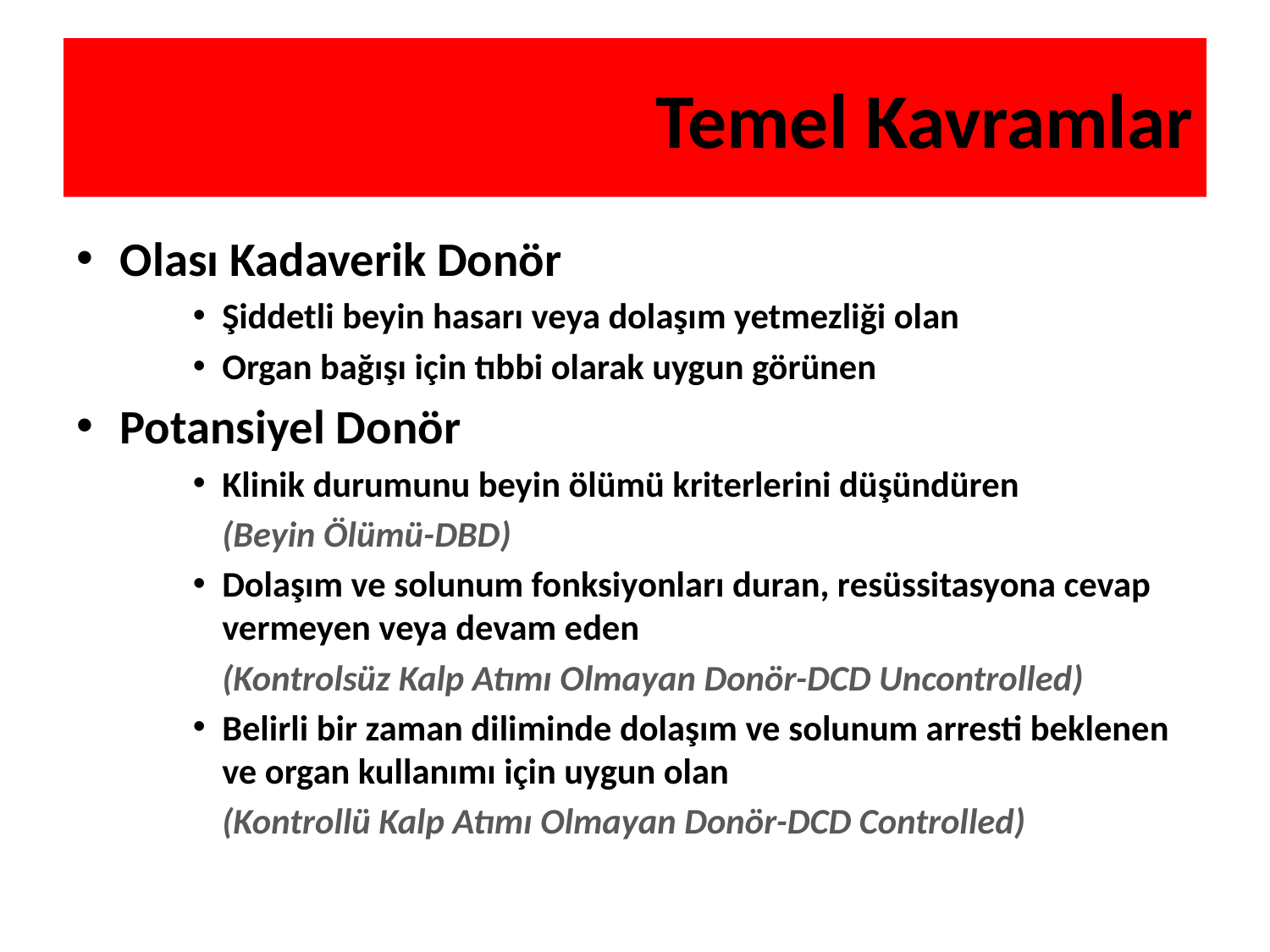

# Temel Kavramlar
Olası Kadaverik Donör
Şiddetli beyin hasarı veya dolaşım yetmezliği olan
Organ bağışı için tıbbi olarak uygun görünen
Potansiyel Donör
Klinik durumunu beyin ölümü kriterlerini düşündüren
	(Beyin Ölümü-DBD)
Dolaşım ve solunum fonksiyonları duran, resüssitasyona cevap vermeyen veya devam eden
	(Kontrolsüz Kalp Atımı Olmayan Donör-DCD Uncontrolled)
Belirli bir zaman diliminde dolaşım ve solunum arresti beklenen ve organ kullanımı için uygun olan
	(Kontrollü Kalp Atımı Olmayan Donör-DCD Controlled)